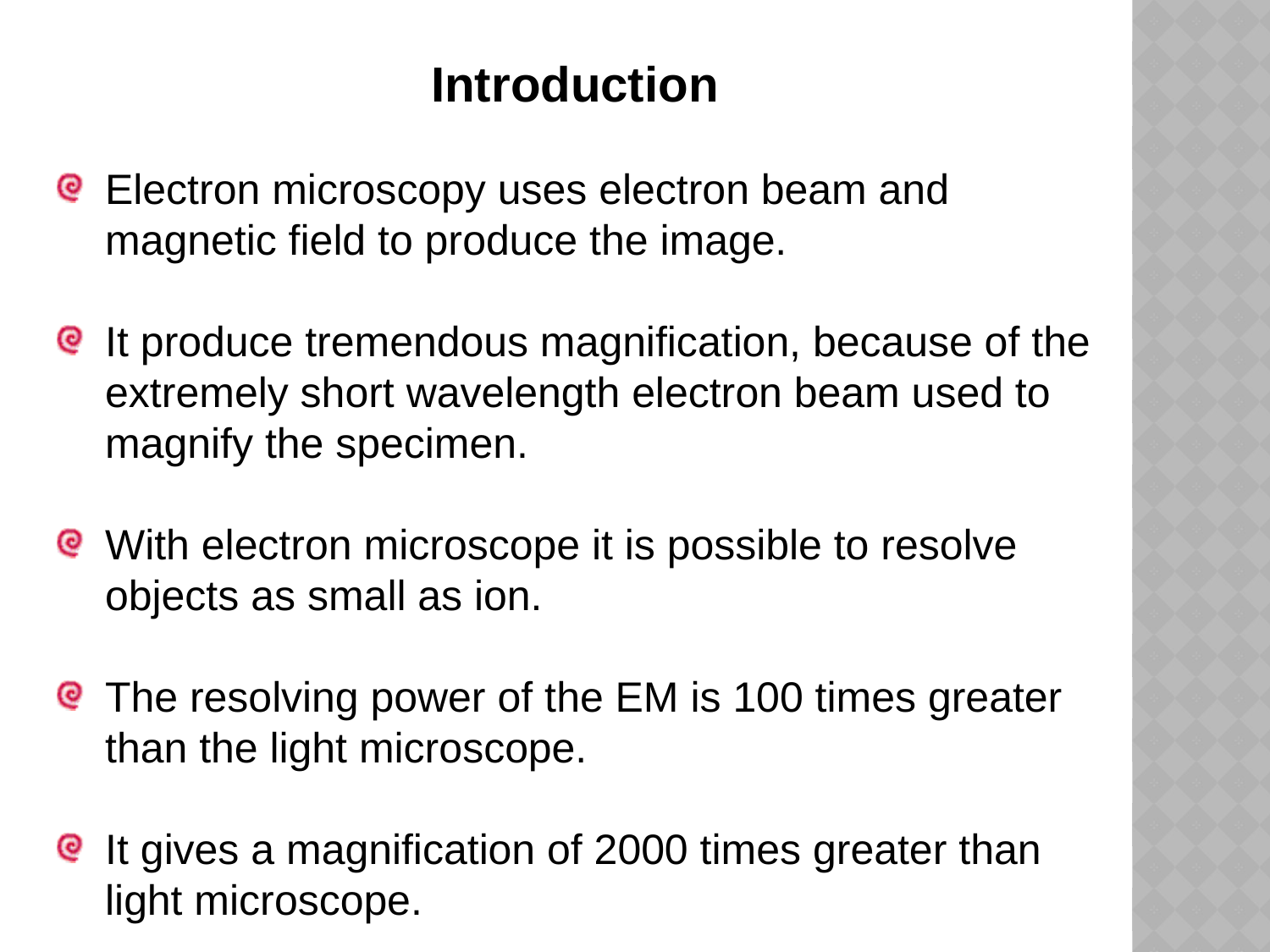

Introduction

Electron microscopy uses electron beam and magnetic field to produce the image.

It produce tremendous magnification, because of the extremely short wavelength electron beam used to magnify the specimen.

With electron microscope it is possible to resolve objects as small as ion.

The resolving power of the EM is 100 times greater than the light microscope.

It gives a magnification of 2000 times greater than light microscope.